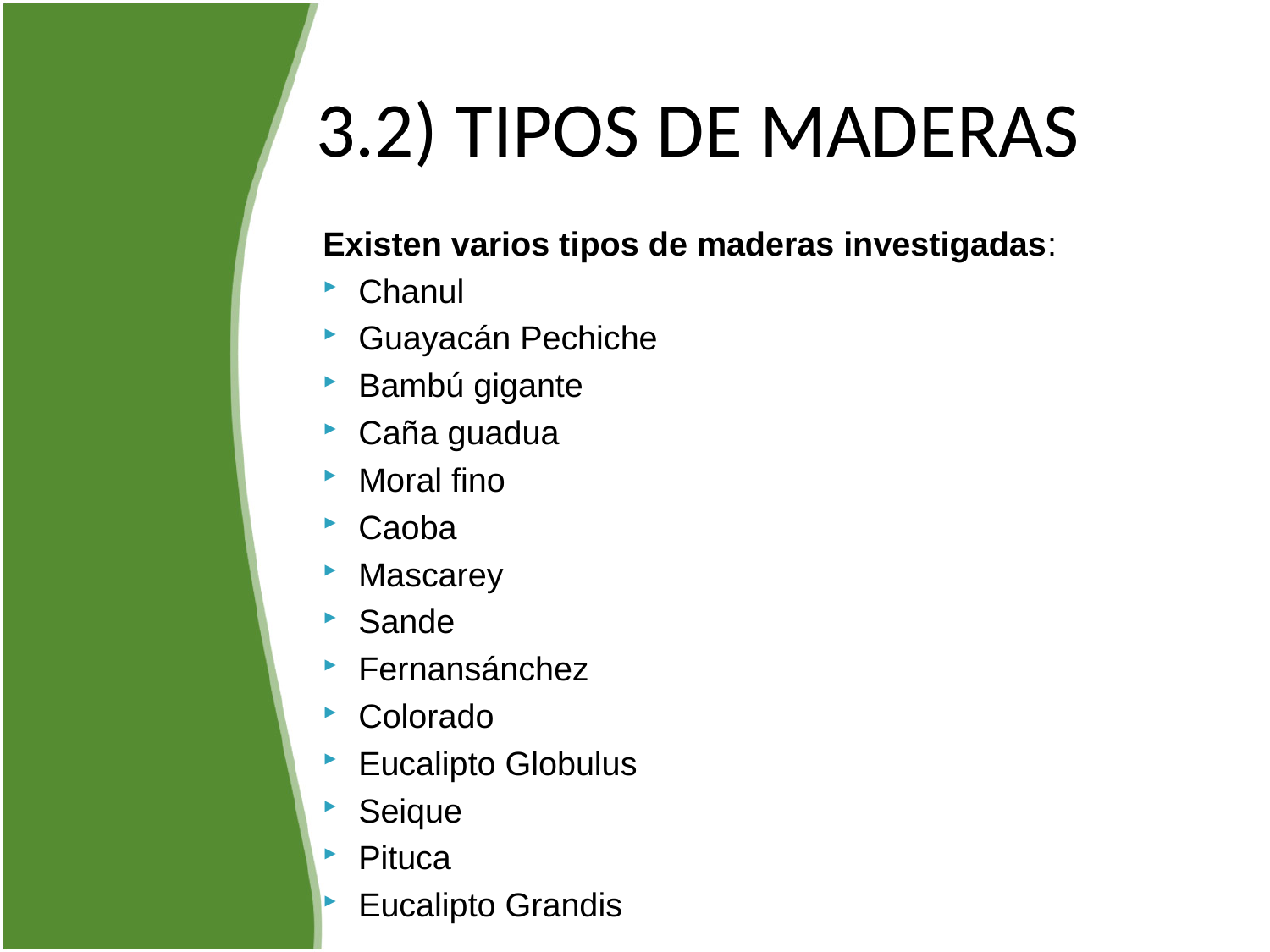

# 3.2) TIPOS DE MADERAS
Existen varios tipos de maderas investigadas:
Chanul
Guayacán Pechiche
Bambú gigante
Caña guadua
Moral fino
Caoba
Mascarey
Sande
Fernansánchez
Colorado
Eucalipto Globulus
Seique
Pituca
Eucalipto Grandis